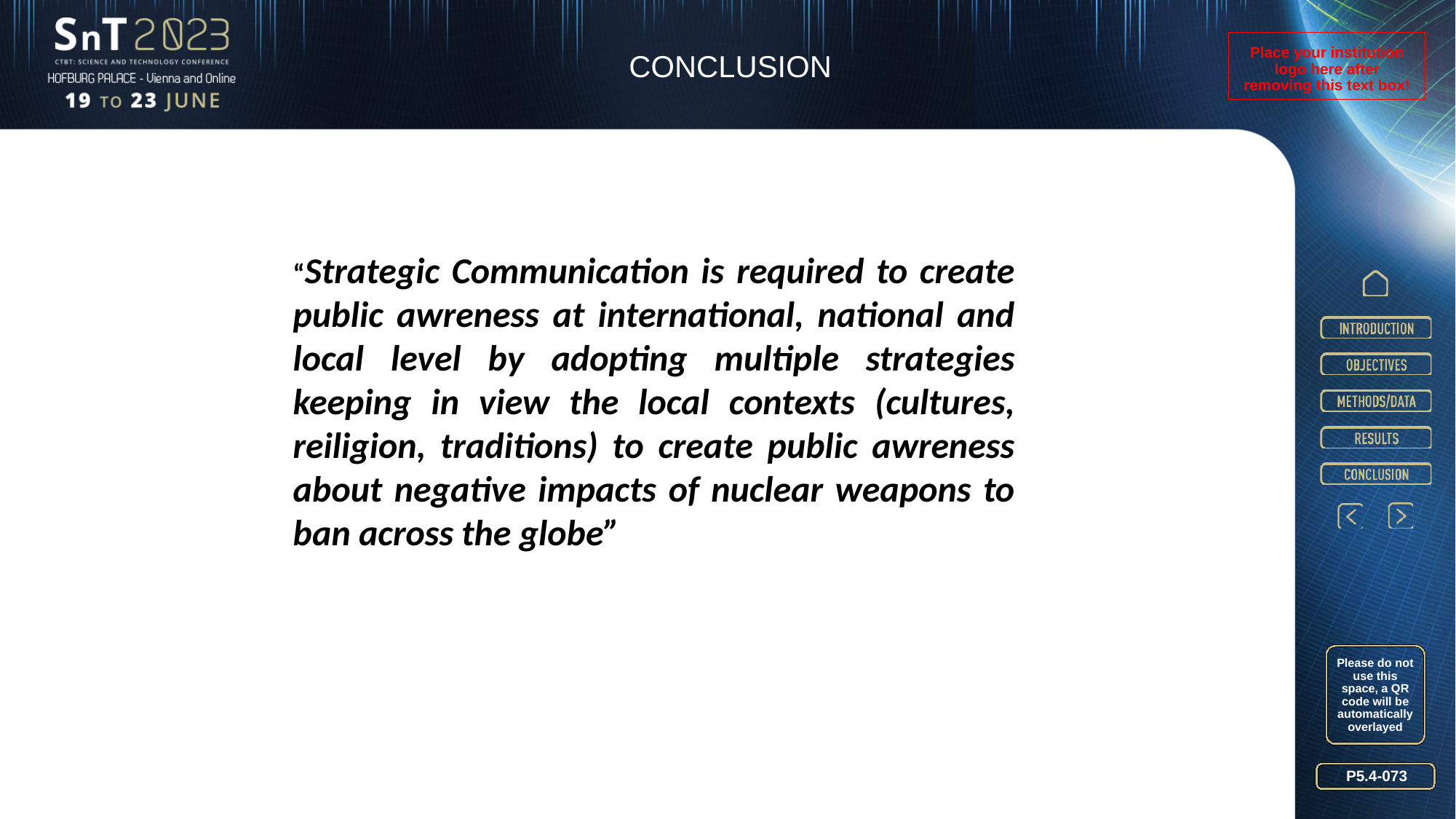

CONCLUSION
Place your institution logo here after removing this text box!
“Strategic Communication is required to create public awreness at international, national and local level by adopting multiple strategies keeping in view the local contexts (cultures, reiligion, traditions) to create public awreness about negative impacts of nuclear weapons to ban across the globe”
Please do not use this space, a QR code will be automatically overlayed
P5.4-073